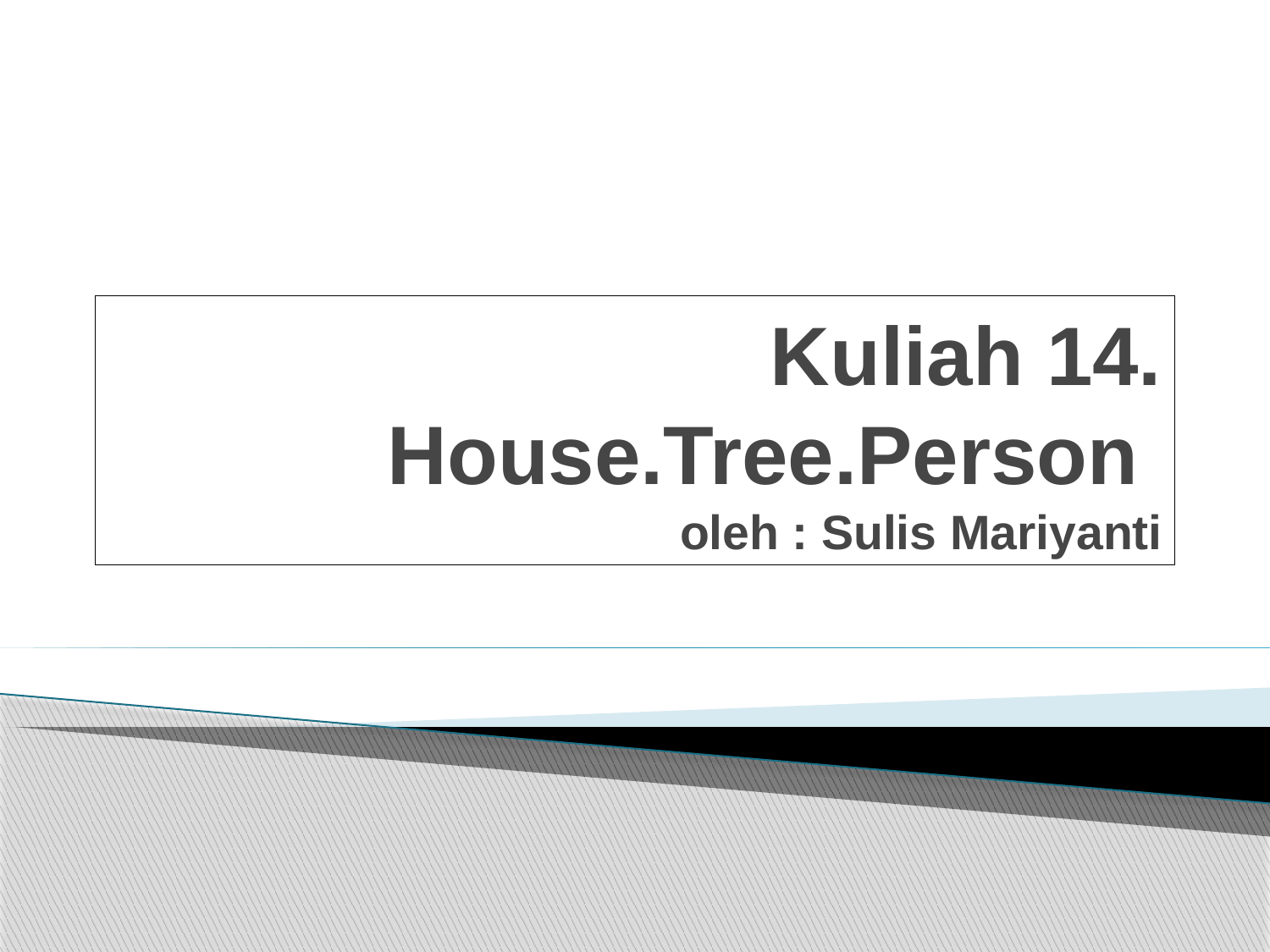

# Kuliah 14. House.Tree.Person oleh : Sulis Mariyanti